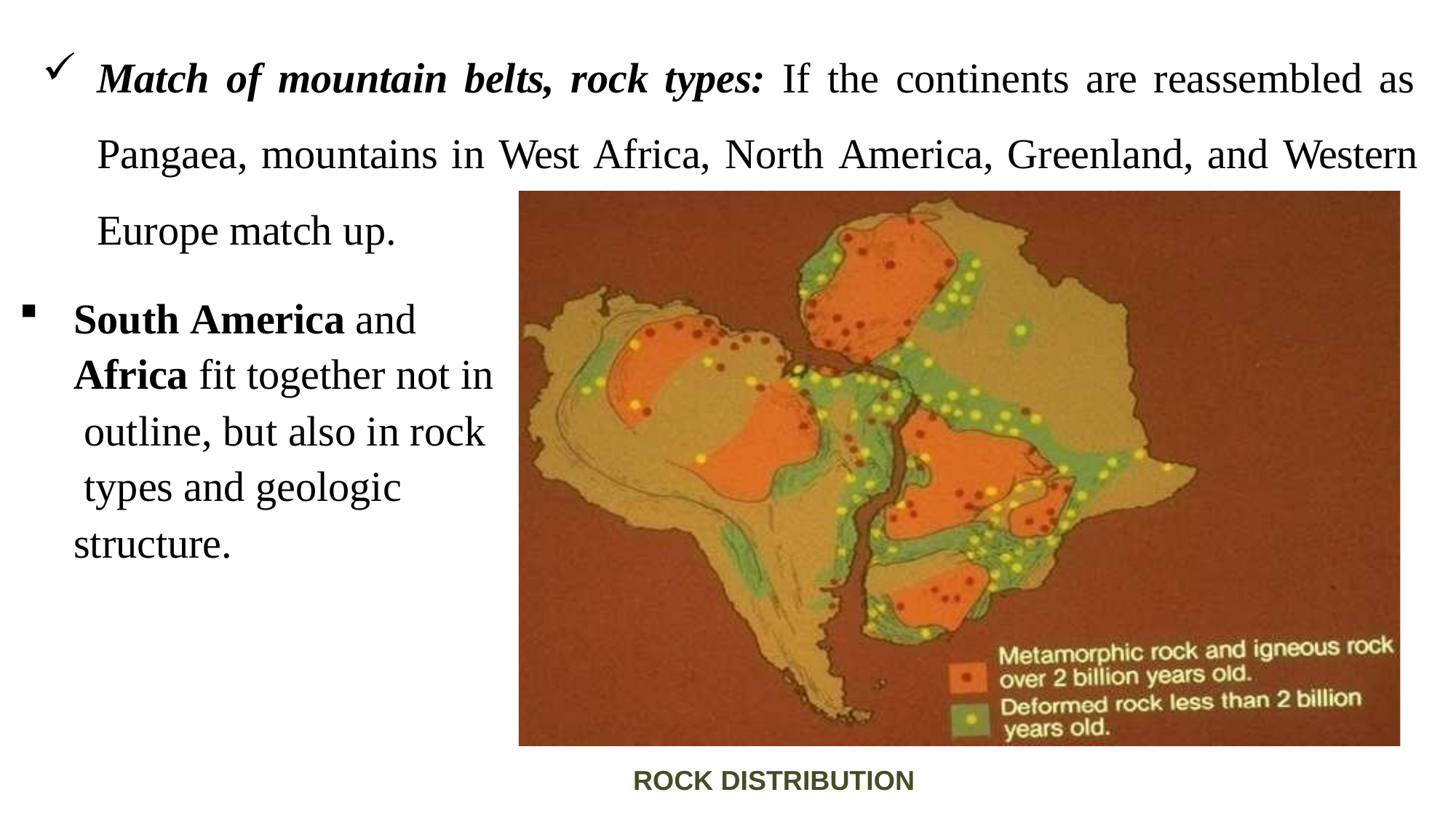

Match of mountain belts, rock types: If the continents are reassembled as  Pangaea, mountains in West Africa, North America, Greenland, and Western  Europe match up.
South America and  Africa fit together not in  outline, but also in rock  types and geologic  structure.

ROCK DISTRIBUTION